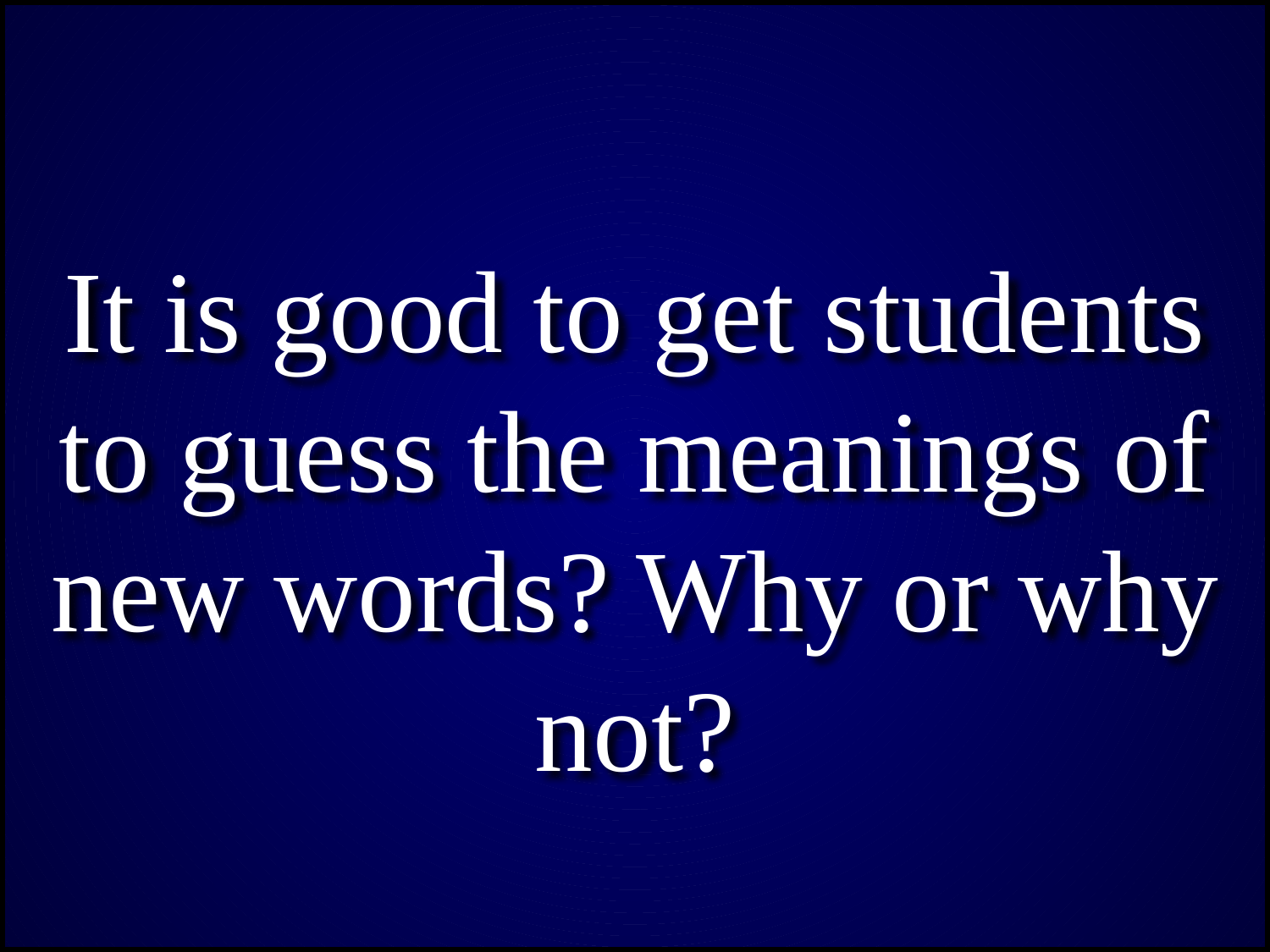

It is good to get students to guess the meanings of new words? Why or why not?